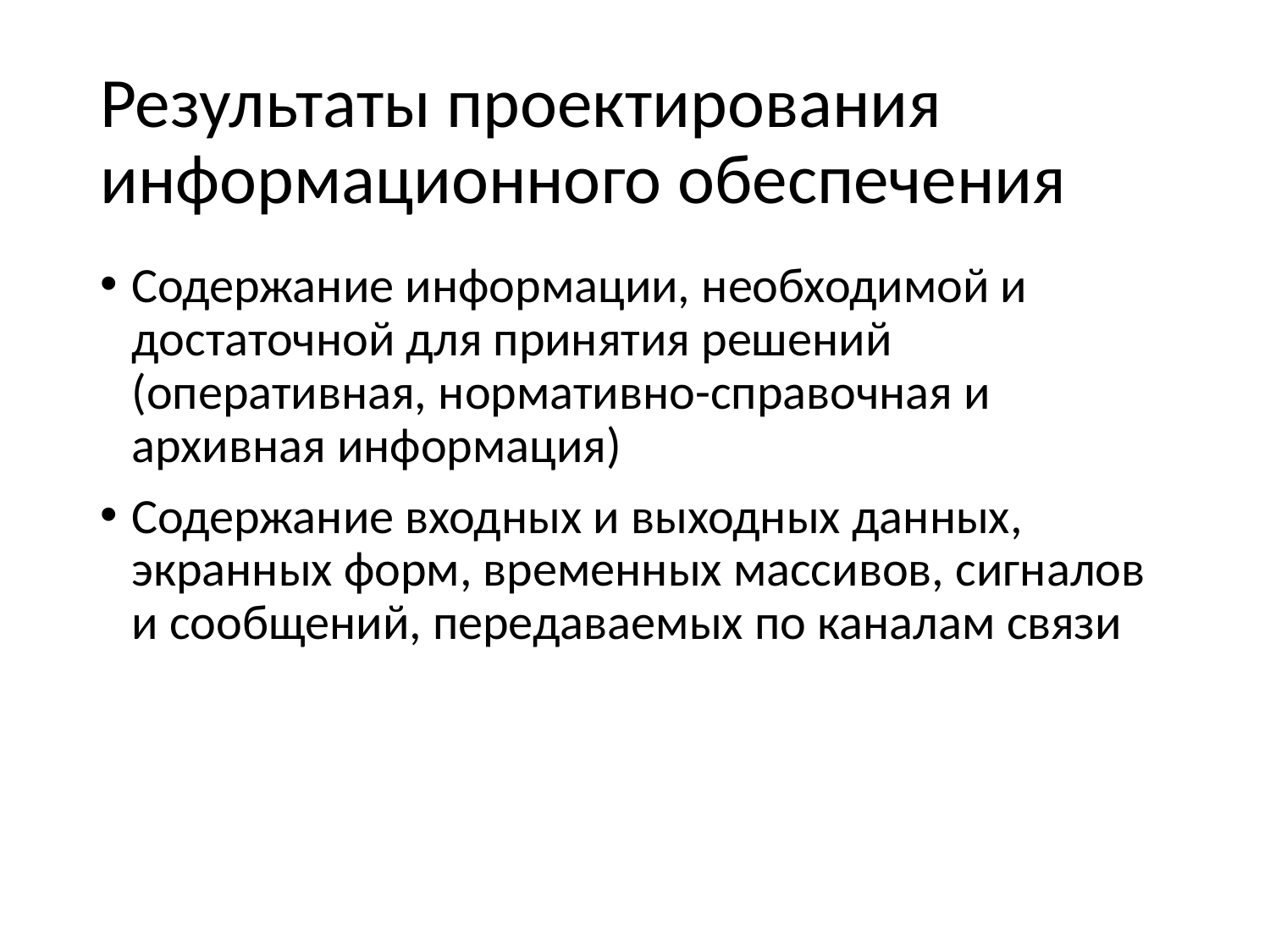

# Результаты проектирования информационного обеспечения
Содержание информации, необходимой и достаточной для принятия решений (оперативная, нормативно-справочная и архивная информация)
Содержание входных и выходных данных, экранных форм, временных массивов, сигналов и сообщений, передаваемых по каналам связи